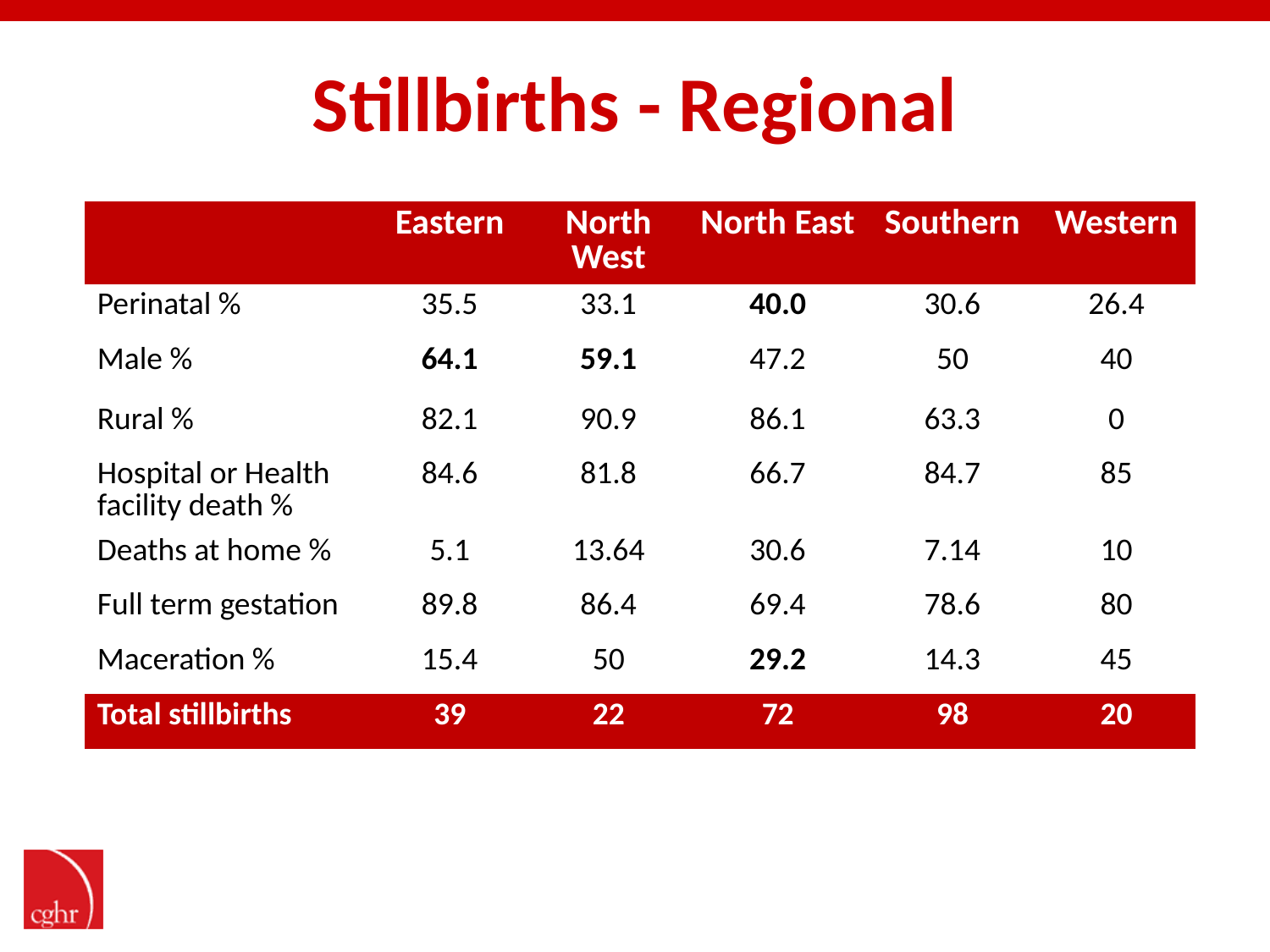

# Stillbirths - Regional
|  | Eastern | North West | North East | Southern | Western |
| --- | --- | --- | --- | --- | --- |
| Perinatal % | 35.5 | 33.1 | 40.0 | 30.6 | 26.4 |
| Male % | 64.1 | 59.1 | 47.2 | 50 | 40 |
| Rural % | 82.1 | 90.9 | 86.1 | 63.3 | 0 |
| Hospital or Health facility death % | 84.6 | 81.8 | 66.7 | 84.7 | 85 |
| Deaths at home % | 5.1 | 13.64 | 30.6 | 7.14 | 10 |
| Full term gestation | 89.8 | 86.4 | 69.4 | 78.6 | 80 |
| Maceration % | 15.4 | 50 | 29.2 | 14.3 | 45 |
| Total stillbirths | 39 | 22 | 72 | 98 | 20 |